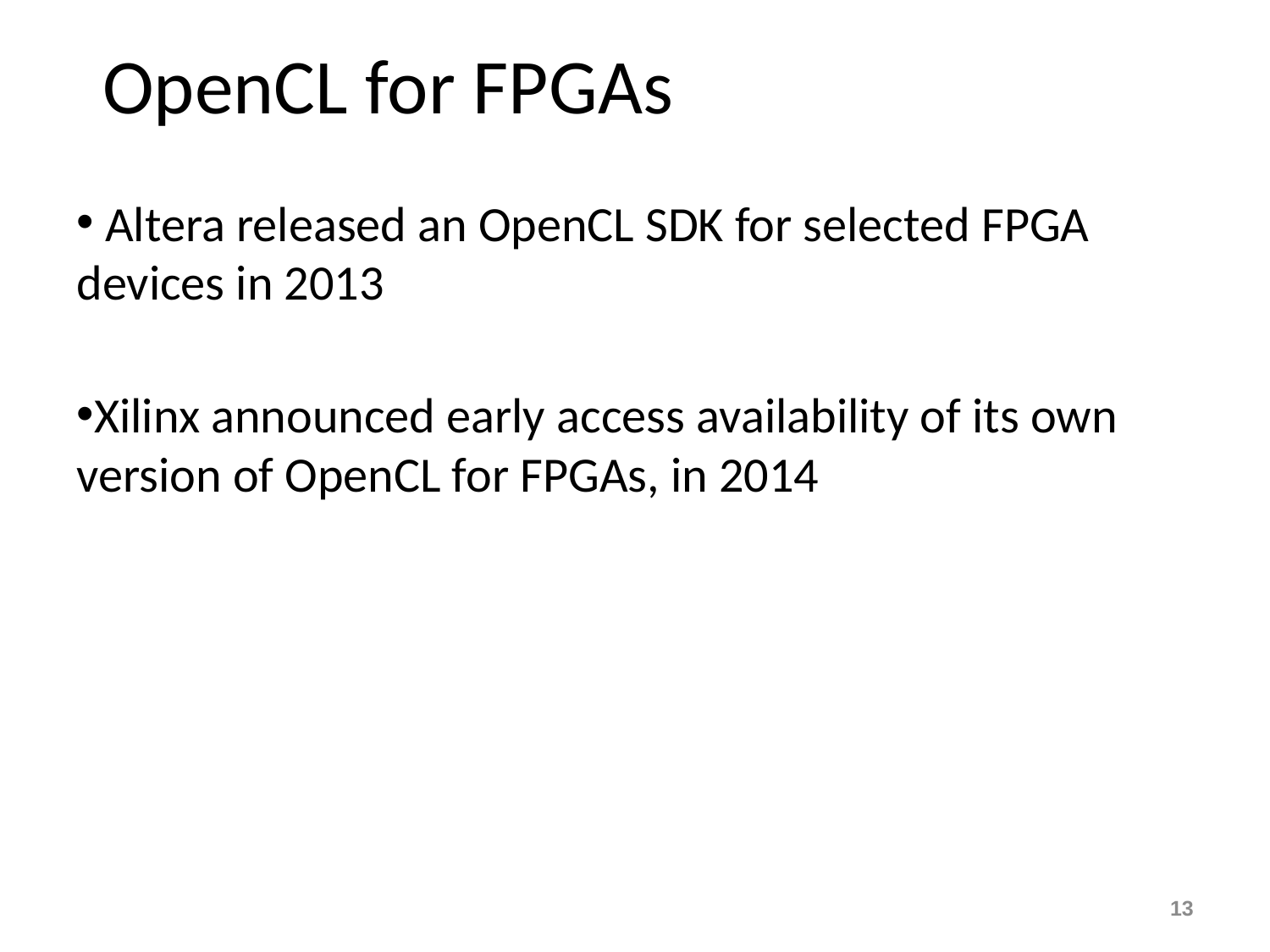

# OpenCL for FPGAs
 Altera released an OpenCL SDK for selected FPGA devices in 2013

Xilinx announced early access availability of its own version of OpenCL for FPGAs, in 2014

13